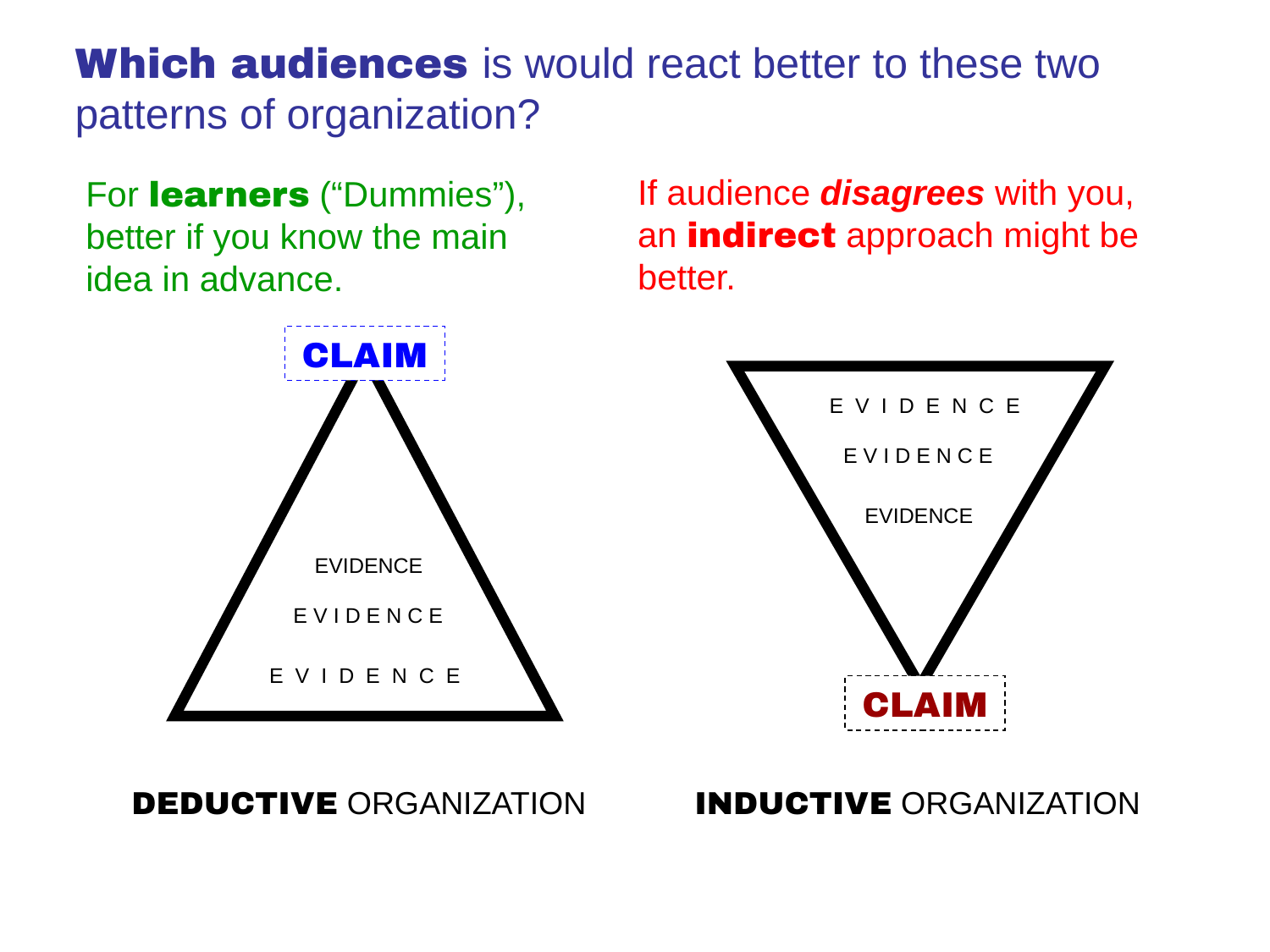

Which audiences is would react better to these two patterns of organization?
If audience disagrees with you, an indirect approach might be better.
For learners (“Dummies”), better if you know the main idea in advance.
CLAIM

E  V  I  D  E  N  C  E
E V I D E N C E
EVIDENCE
EVIDENCE
E V I D E N C E
E  V  I  D  E  N  C  E
CLAIM
DEDUCTIVE ORGANIZATION
INDUCTIVE ORGANIZATION